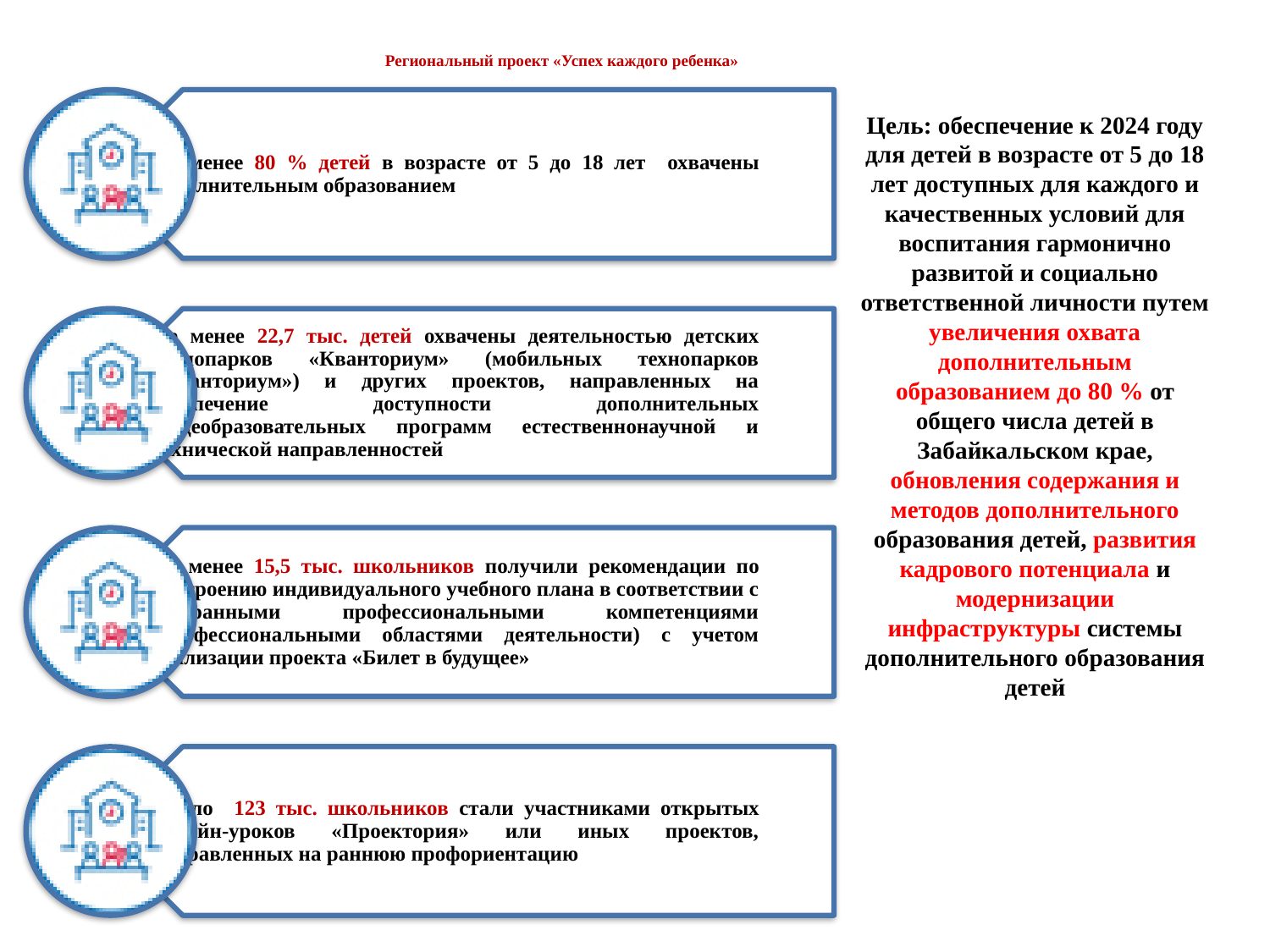

# Региональный проект «Успех каждого ребенка»
Не менее 80 % детей в возрасте от 5 до 18 лет  охвачены дополнительным образованием
Не менее 22,7 тыс. детей охвачены деятельностью детских технопарков «Кванториум» (мобильных технопарков «Кванториум») и других проектов, направленных на обеспечение доступности дополнительных общеобразовательных программ естественнонаучной и технической направленностей
Не менее 15,5 тыс. школьников получили рекомендации по построению индивидуального учебного плана в соответствии с выбранными профессиональными компетенциями (профессиональными областями деятельности) с учетом реализации проекта «Билет в будущее»
Около  123 тыс. школьников стали участниками открытых онлайн-уроков «Проектория» или иных проектов, направленных на раннюю профориентацию
Цель: обеспечение к 2024 году для детей в возрасте от 5 до 18 лет доступных для каждого и качественных условий для воспитания гармонично развитой и социально ответственной личности путем увеличения охвата дополнительным образованием до 80 % от общего числа детей в Забайкальском крае, обновления содержания и методов дополнительного образования детей, развития кадрового потенциала и модернизации инфраструктуры системы дополнительного образования детей